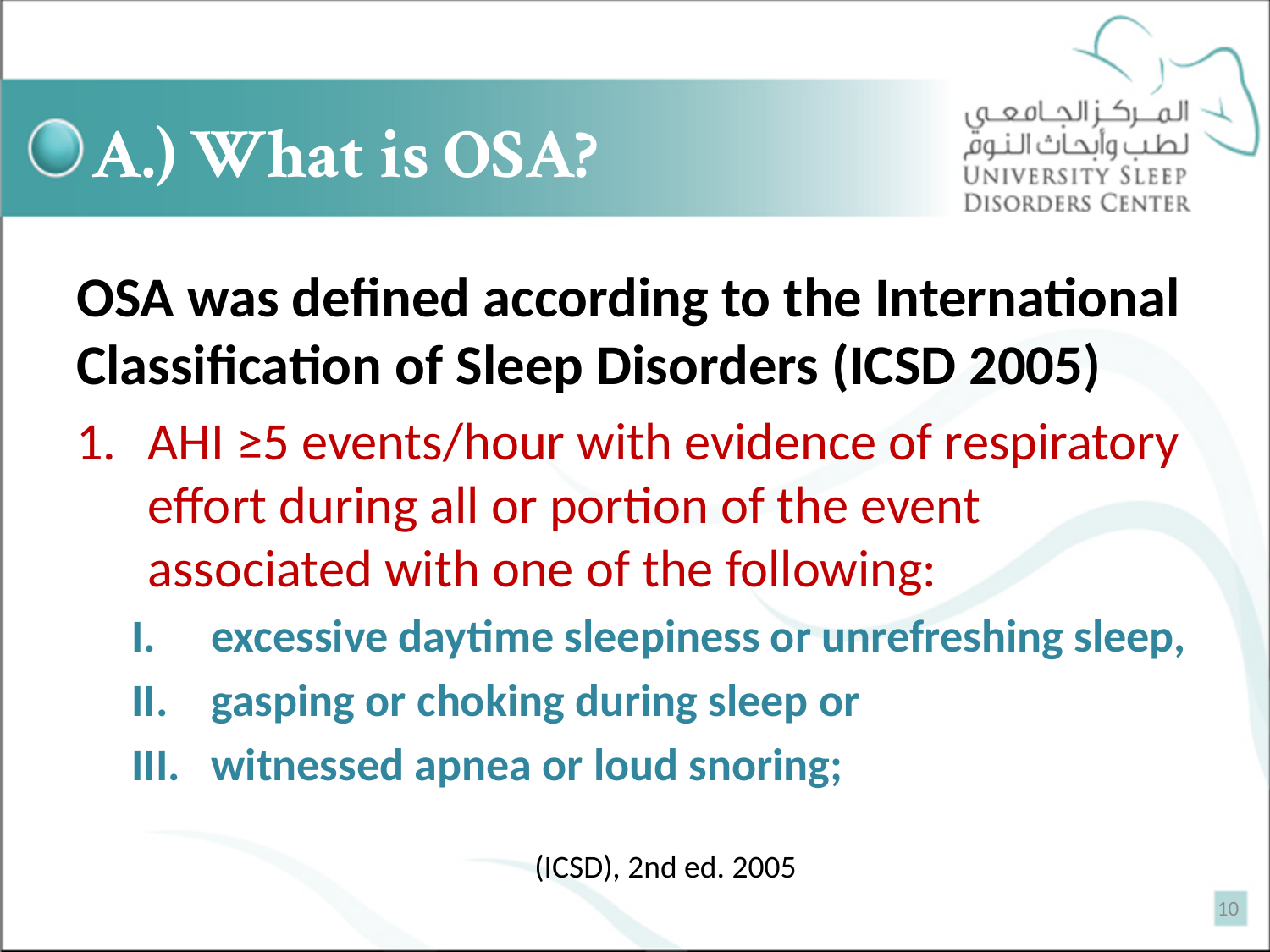

# A.) What is OSA?
OSA was defined according to the International Classification of Sleep Disorders (ICSD 2005)
AHI ≥5 events/hour with evidence of respiratory effort during all or portion of the event associated with one of the following:
excessive daytime sleepiness or unrefreshing sleep,
gasping or choking during sleep or
witnessed apnea or loud snoring;
 (ICSD), 2nd ed. 2005
10